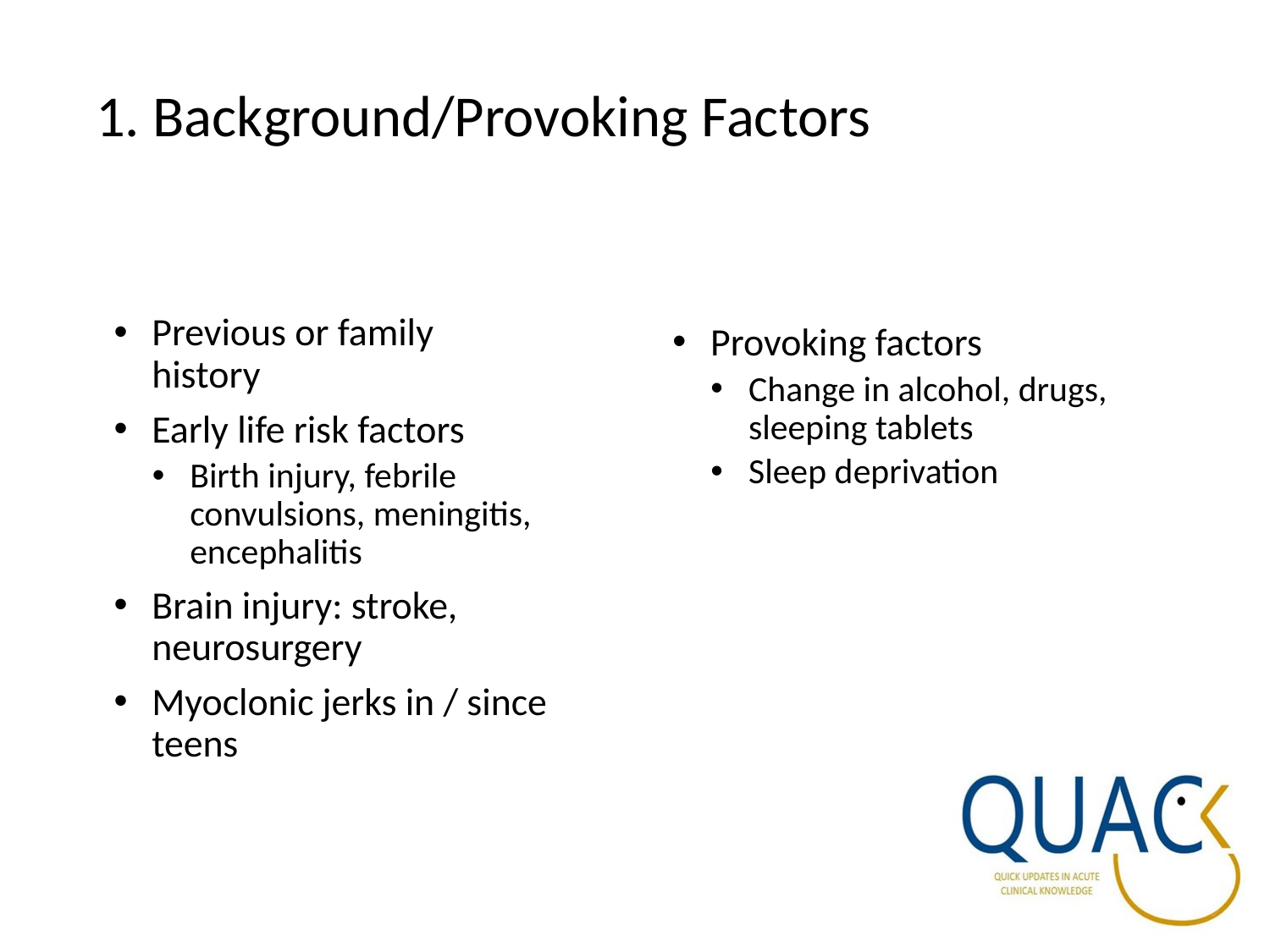

1. Background/Provoking Factors
Previous or family history
Early life risk factors
Birth injury, febrile convulsions, meningitis, encephalitis
Brain injury: stroke, neurosurgery
Myoclonic jerks in / since teens

Provoking factors
Change in alcohol, drugs, sleeping tablets
Sleep deprivation